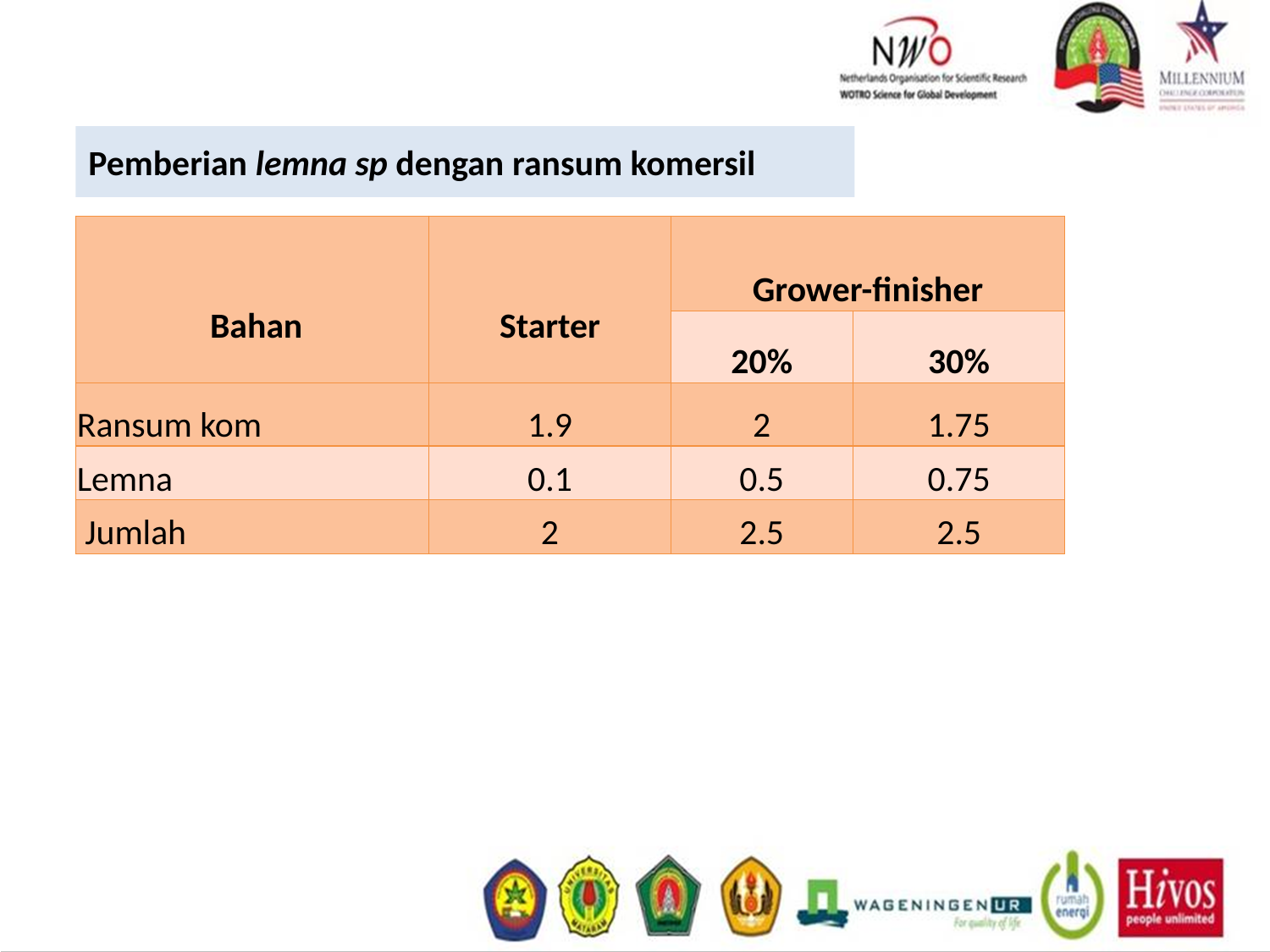

# Pemberian lemna sp dengan ransum komersil
| Bahan | Starter | Grower-finisher |  |
| --- | --- | --- | --- |
|  |  | 20% | 30% |
| Ransum kom | 1.9 | 2 | 1.75 |
| Lemna | 0.1 | 0.5 | 0.75 |
| Jumlah | 2 | 2.5 | 2.5 |